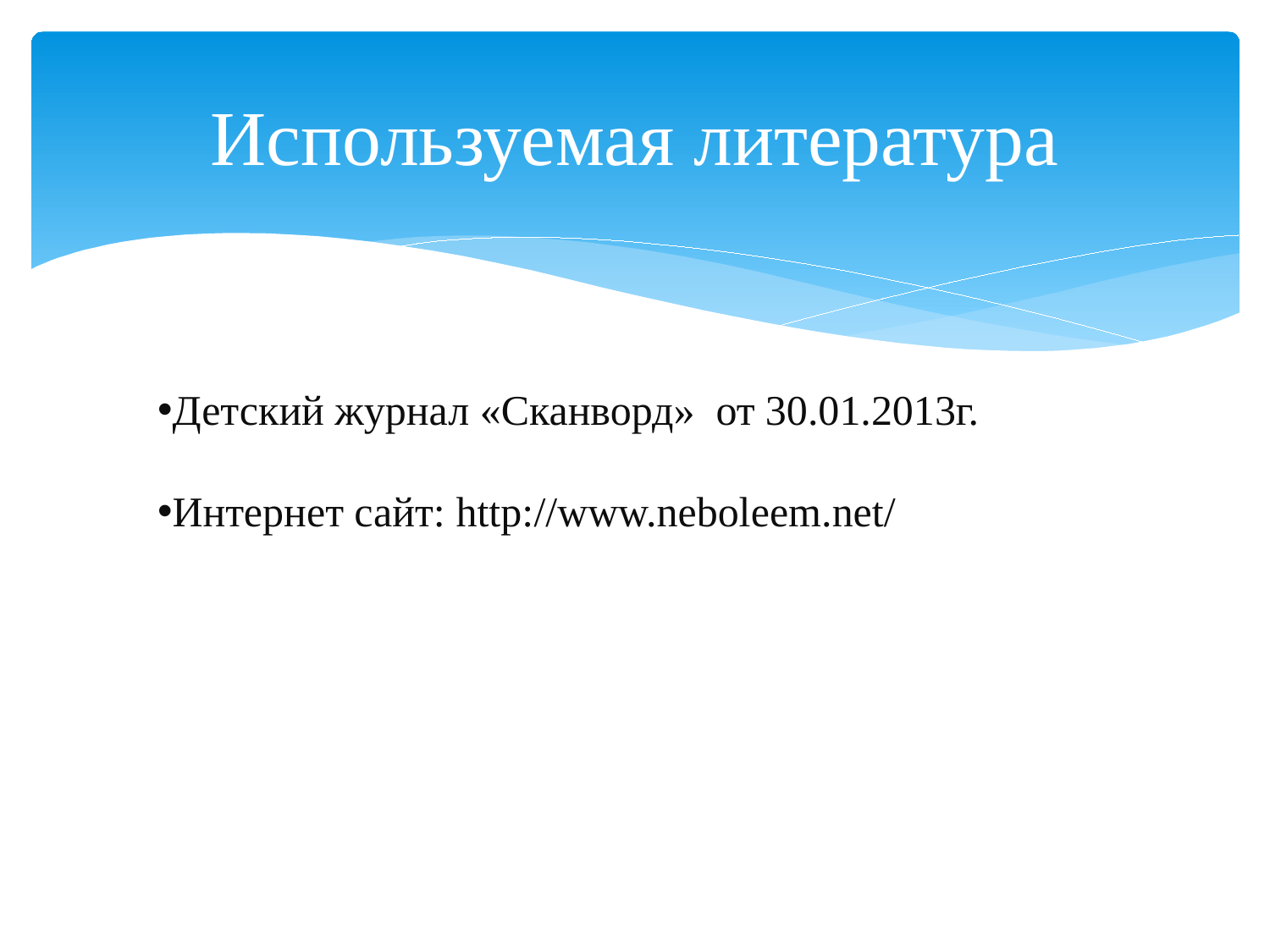

# Используемая литература
Детский журнал «Сканворд»  от 30.01.2013г.

Интернет сайт: http://www.neboleem.net/